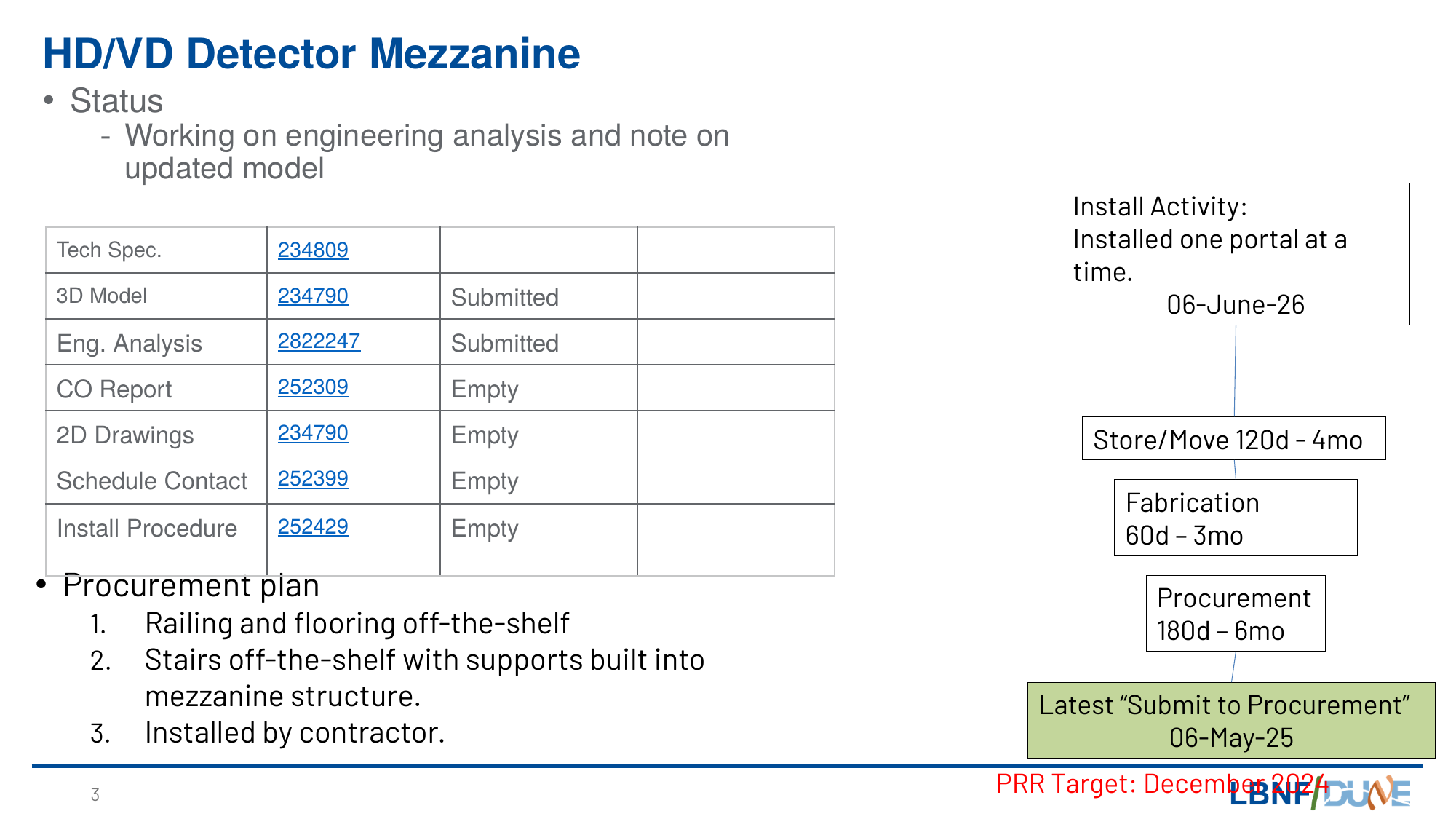

# HD/VD Detector Mezzanine
Status
Working on engineering analysis and note on updated model
Install Activity:
Installed one portal at a time.
06-June-26
Store/Move 120d - 4mo
Fabrication
60d – 3mo
Procurement
180d – 6mo
Latest “Submit to Procurement”
06-May-25
| Tech Spec. | 234809 |  |  |
| --- | --- | --- | --- |
| 3D Model | 234790 | Submitted |  |
| Eng. Analysis | 2822247 | Submitted |  |
| CO Report | 252309 | Empty |  |
| 2D Drawings | 234790 | Empty |  |
| Schedule Contact | 252399 | Empty |  |
| Install Procedure | 252429 | Empty |  |

Procurement plan
Railing and flooring off-the-shelf
Stairs off-the-shelf with supports built into mezzanine structure.
Installed by contractor.

PRR Target: December 2024
3